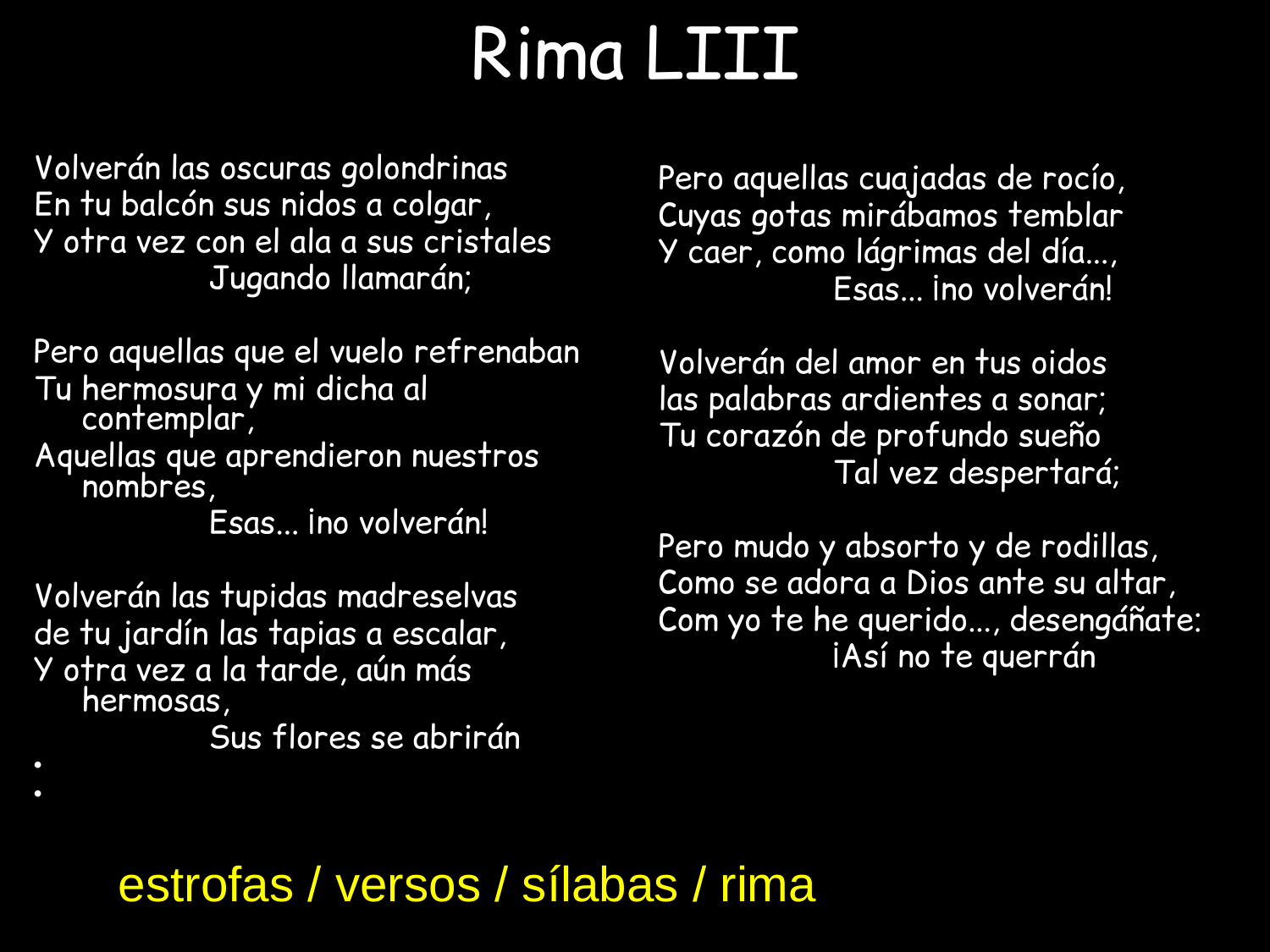

# Rima LIII
Volverán las oscuras golondrinas
En tu balcón sus nidos a colgar,
Y otra vez con el ala a sus cristales
		Jugando llamarán;

Pero aquellas que el vuelo refrenaban
Tu hermosura y mi dicha al contemplar,
Aquellas que aprendieron nuestros nombres,
		Esas... ¡no volverán!

Volverán las tupidas madreselvas
de tu jardín las tapias a escalar,
Y otra vez a la tarde, aún más hermosas,
		Sus flores se abrirán

Pero aquellas cuajadas de rocío,
Cuyas gotas mirábamos temblar
Y caer, como lágrimas del día...,
		Esas... ¡no volverán!

Volverán del amor en tus oidos
las palabras ardientes a sonar;
Tu corazón de profundo sueño
		Tal vez despertará;

Pero mudo y absorto y de rodillas,
Como se adora a Dios ante su altar,
Com yo te he querido..., desengáñate:
		¡Así no te querrán!

estrofas / versos / sílabas / rima